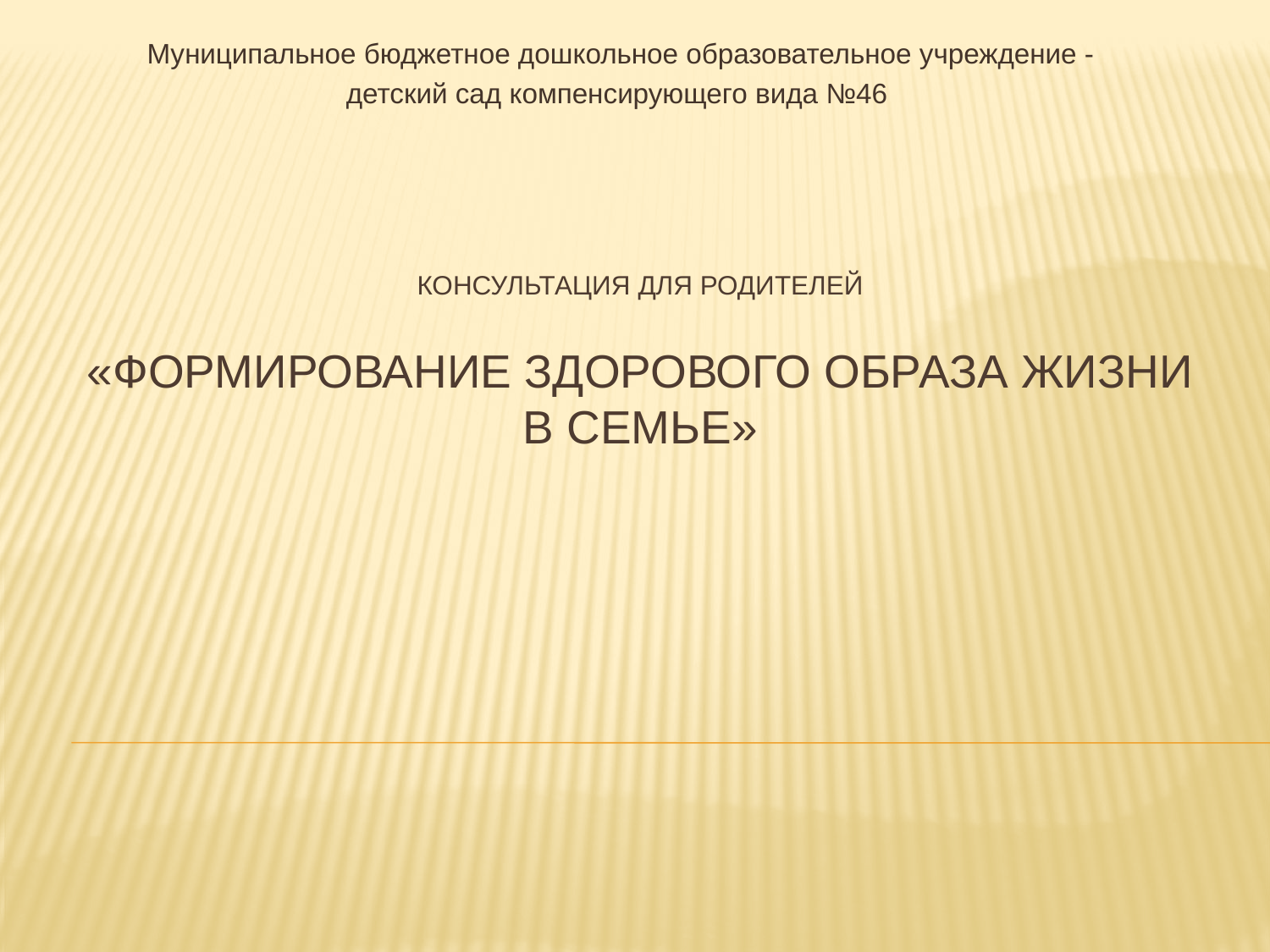

Муниципальное бюджетное дошкольное образовательное учреждение -
детский сад компенсирующего вида №46
# Консультация для родителей «Формирование здорового образа жизни в семье»